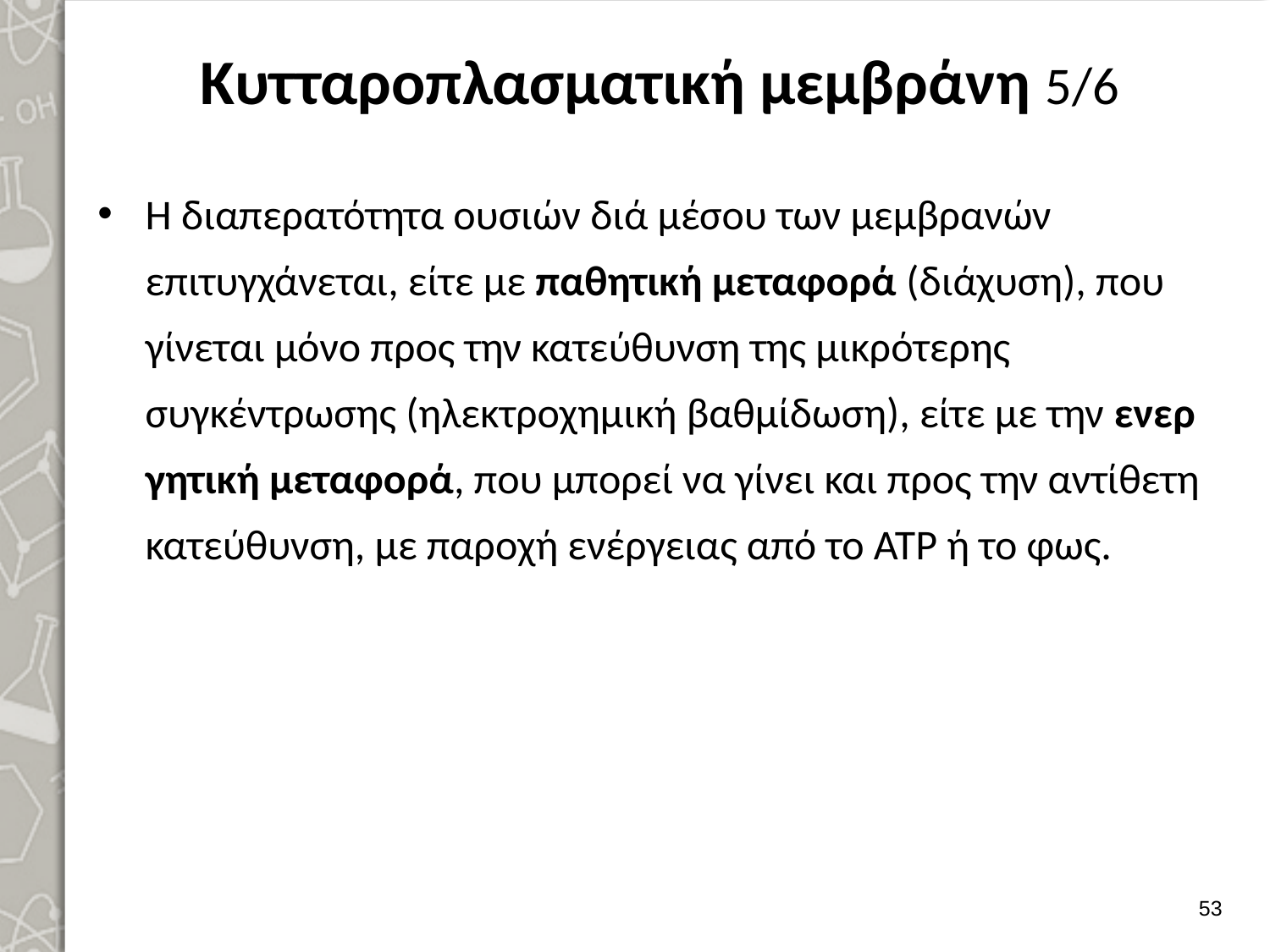

# Κυτταροπλασματική μεμβράνη 5/6
Η διαπερατότητα ουσιών διά μέσου των μεμβρανών επιτυγχάνεται, είτε με παθητική μεταφορά (διάχυση), που γίνεται μόνο προς την κατεύθυνση της μικρότερης συγκέντρωσης (ηλεκτροχημική βαθμίδωση), είτε με την ενερ­γητική μεταφορά, που μπορεί να γίνει και προς την αντίθετη κατεύθυνση, με παροχή ενέργειας από το ΑΤΡ ή το φως.
53